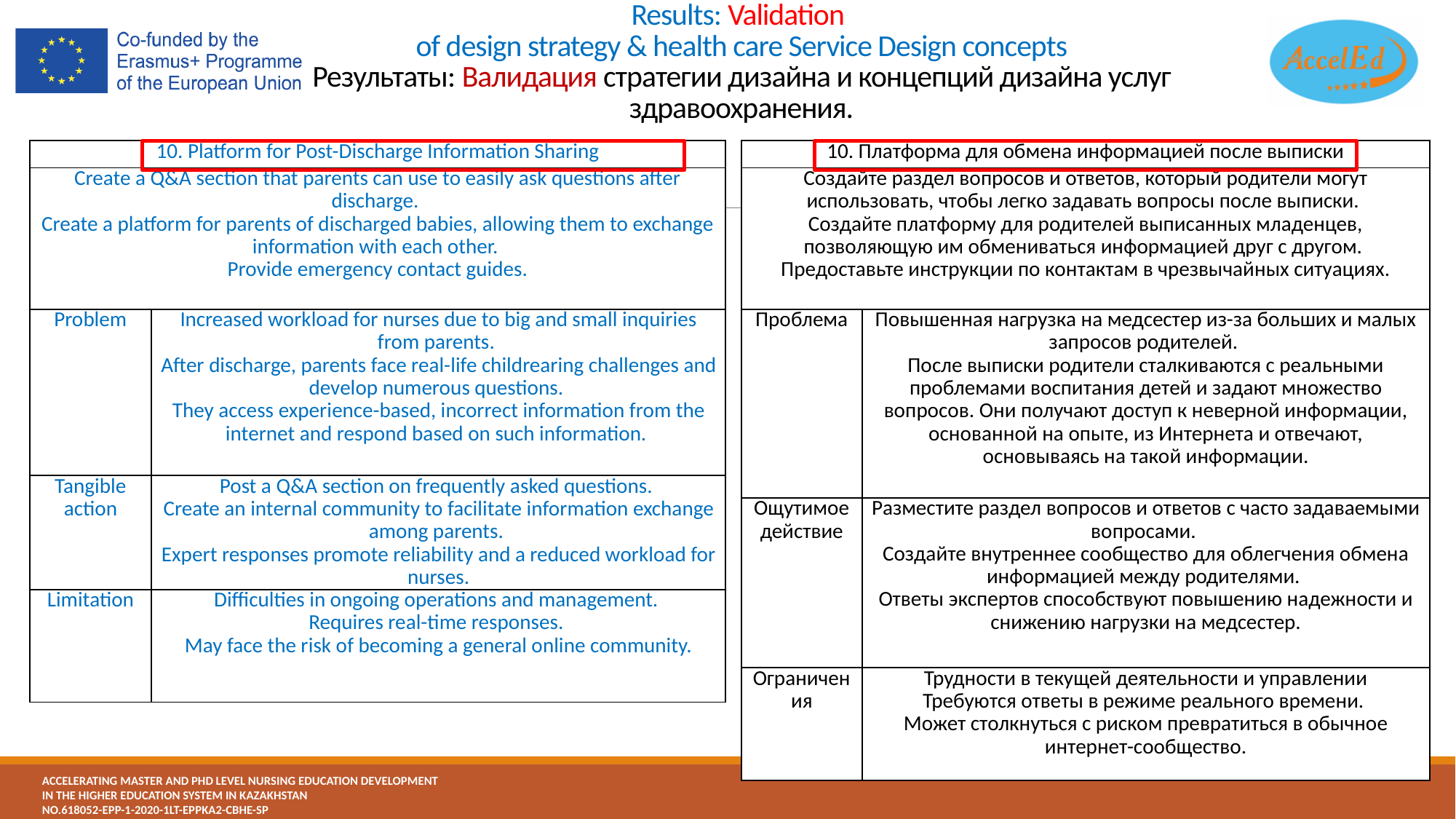

# Results: Validation of design strategy & health care Service Design concepts Результаты: Валидация стратегии дизайна и концепций дизайна услуг здравоохранения.

| 10. Platform for Post-Discharge Information Sharing |  |
| --- | --- |
| Create a Q&A section that parents can use to easily ask questions after discharge. Create a platform for parents of discharged babies, allowing them to exchange information with each other. Provide emergency contact guides. |  |
| Problem | Increased workload for nurses due to big and small inquiries from parents. After discharge, parents face real-life childrearing challenges and develop numerous questions. They access experience-based, incorrect information from the internet and respond based on such information. |
| Tangible action | Post a Q&A section on frequently asked questions. Create an internal community to facilitate information exchange among parents. Expert responses promote reliability and a reduced workload for nurses. |
| Limitation | Difficulties in ongoing operations and management. Requires real-time responses. May face the risk of becoming a general online community. |

| 10. Платформа для обмена информацией после выписки |  |
| --- | --- |
| Создайте раздел вопросов и ответов, который родители могут использовать, чтобы легко задавать вопросы после выписки. Создайте платформу для родителей выписанных младенцев, позволяющую им обмениваться информацией друг с другом. Предоставьте инструкции по контактам в чрезвычайных ситуациях. |  |
| Проблема | Повышенная нагрузка на медсестер из-за больших и малых запросов родителей. После выписки родители сталкиваются с реальными проблемами воспитания детей и задают множество вопросов. Они получают доступ к неверной информации, основанной на опыте, из Интернета и отвечают, основываясь на такой информации. |
| Ощутимое действие | Разместите раздел вопросов и ответов с часто задаваемыми вопросами. Создайте внутреннее сообщество для облегчения обмена информацией между родителями. Ответы экспертов способствуют повышению надежности и снижению нагрузки на медсестер. |
| Ограничения | Трудности в текущей деятельности и управлении Требуются ответы в режиме реального времени. Может столкнуться с риском превратиться в обычное интернет-сообщество. |